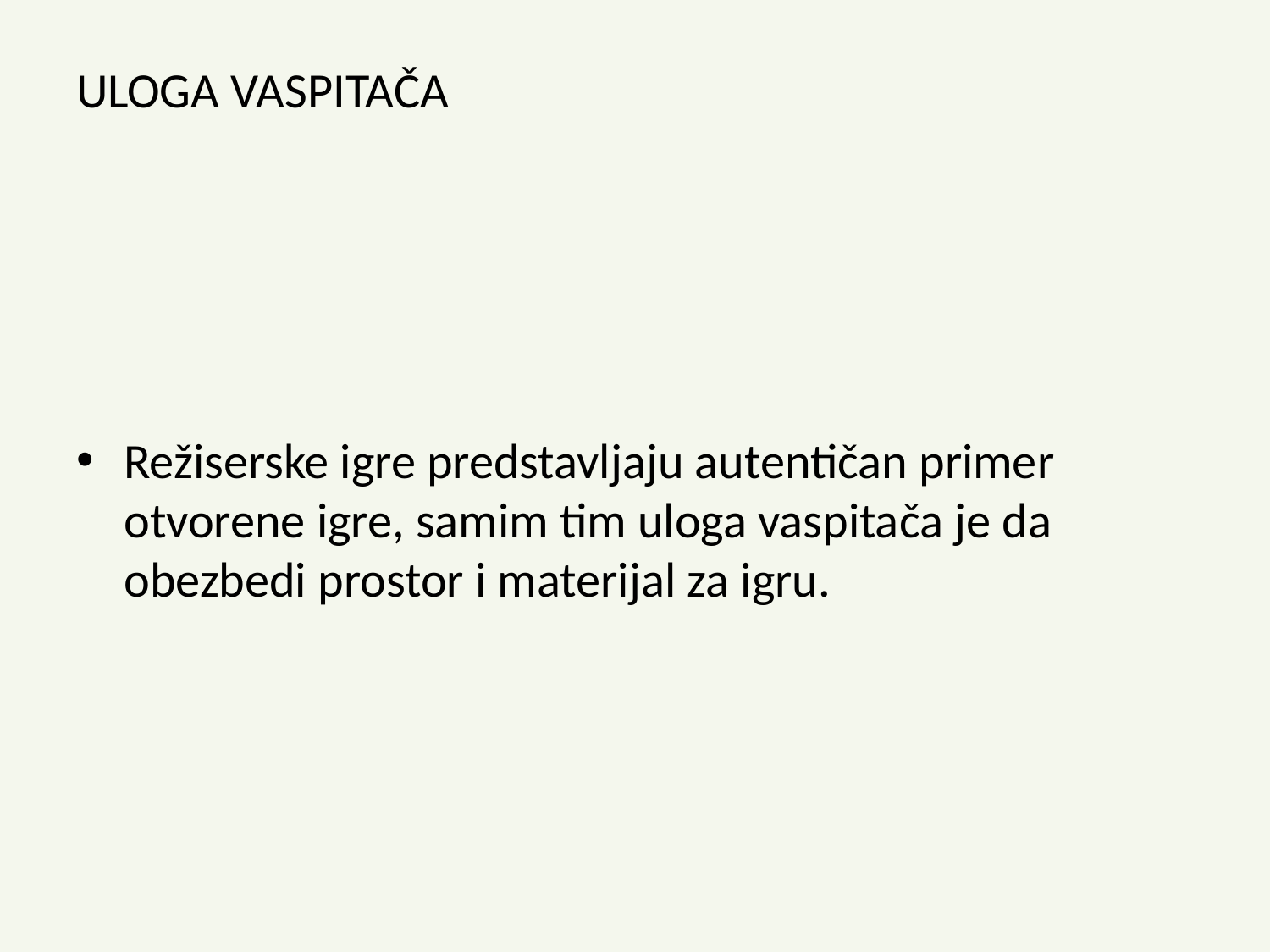

# ULOGA VASPITAČA

Režiserske igre predstavljaju autentičan primer otvorene igre, samim tim uloga vaspitača je da obezbedi prostor i materijal za igru.